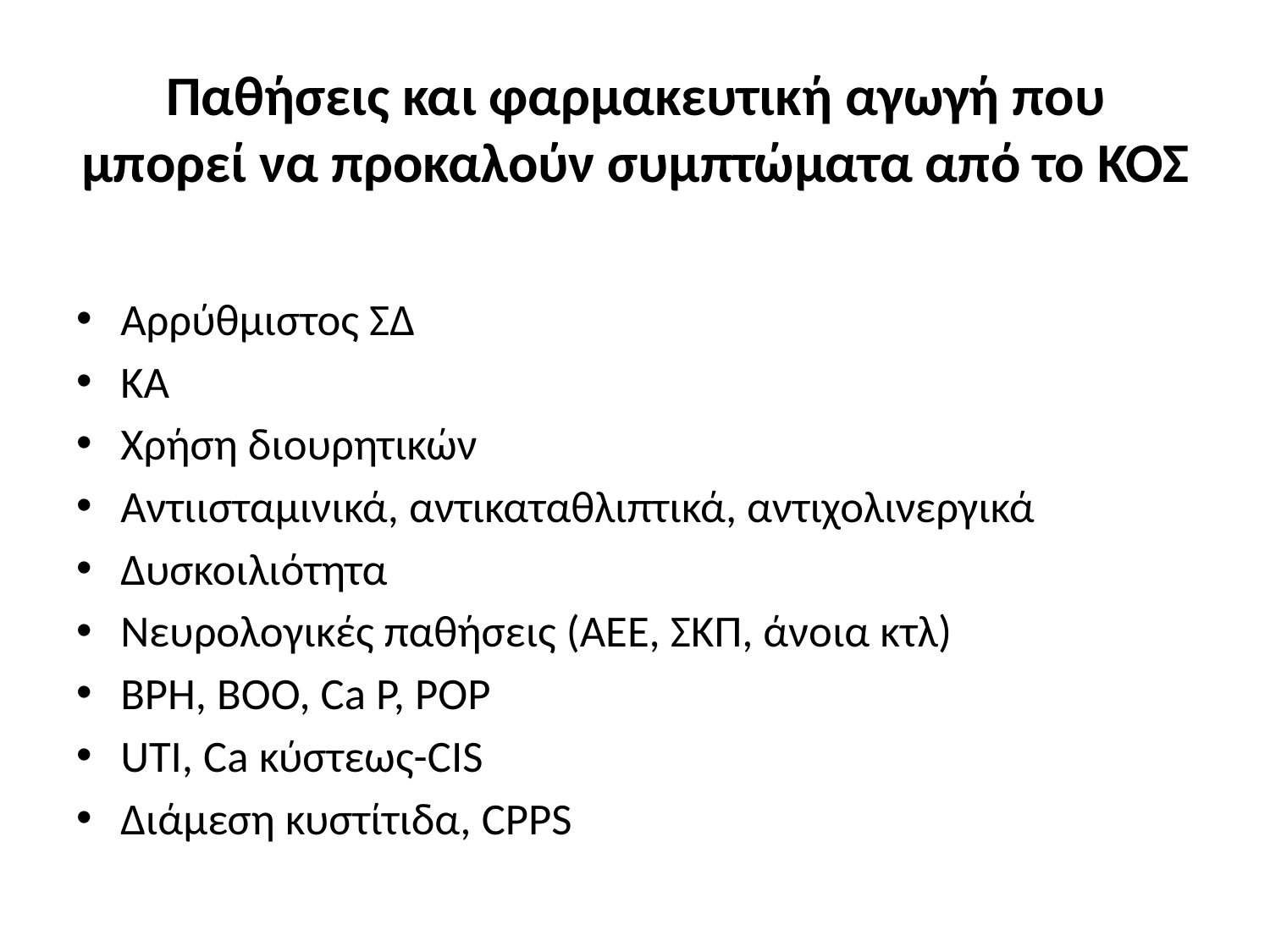

# Παθήσεις και φαρμακευτική αγωγή που μπορεί να προκαλούν συμπτώματα από το ΚΟΣ

Αρρύθμιστος ΣΔ
ΚΑ
Χρήση διουρητικών
Αντιισταμινικά, αντικαταθλιπτικά, αντιχολινεργικά
Δυσκοιλιότητα
Νευρολογικές παθήσεις (ΑΕΕ, ΣΚΠ, άνοια κτλ)
BPH, BOO, Ca P, POP
UTI, Ca κύστεως-CIS
Διάμεση κυστίτιδα, CPPS